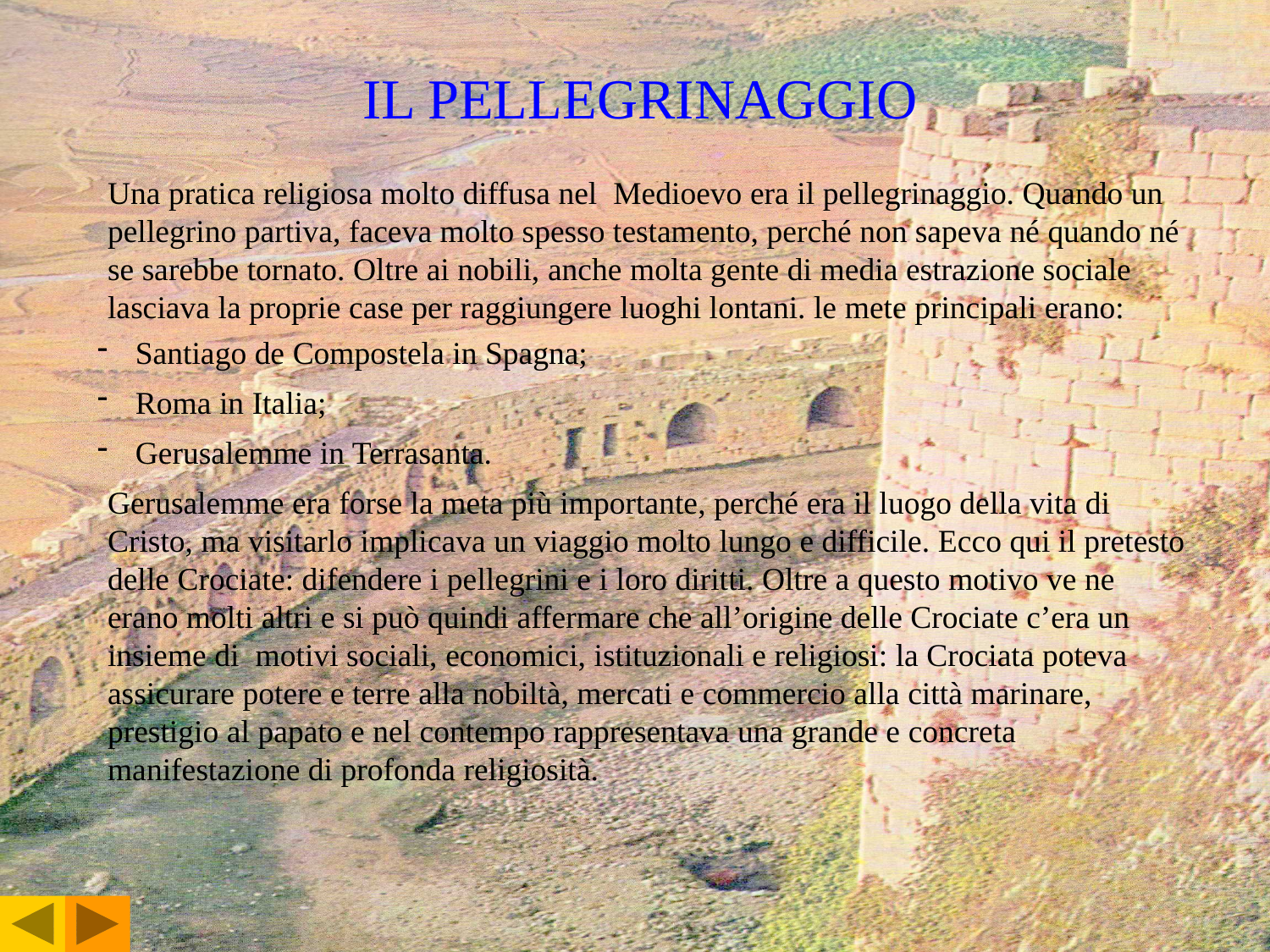

IL PELLEGRINAGGIO
Una pratica religiosa molto diffusa nel  Medioevo era il pellegrinaggio. Quando un pellegrino partiva, faceva molto spesso testamento, perché non sapeva né quando né se sarebbe tornato. Oltre ai nobili, anche molta gente di media estrazione sociale lasciava la proprie case per raggiungere luoghi lontani. le mete principali erano:
 Santiago de Compostela in Spagna;
 Roma in Italia;
 Gerusalemme in Terrasanta.
Gerusalemme era forse la meta più importante, perché era il luogo della vita di Cristo, ma visitarlo implicava un viaggio molto lungo e difficile. Ecco qui il pretesto delle Crociate: difendere i pellegrini e i loro diritti. Oltre a questo motivo ve ne erano molti altri e si può quindi affermare che all’origine delle Crociate c’era un insieme di  motivi sociali, economici, istituzionali e religiosi: la Crociata poteva assicurare potere e terre alla nobiltà, mercati e commercio alla città marinare, prestigio al papato e nel contempo rappresentava una grande e concreta manifestazione di profonda religiosità.